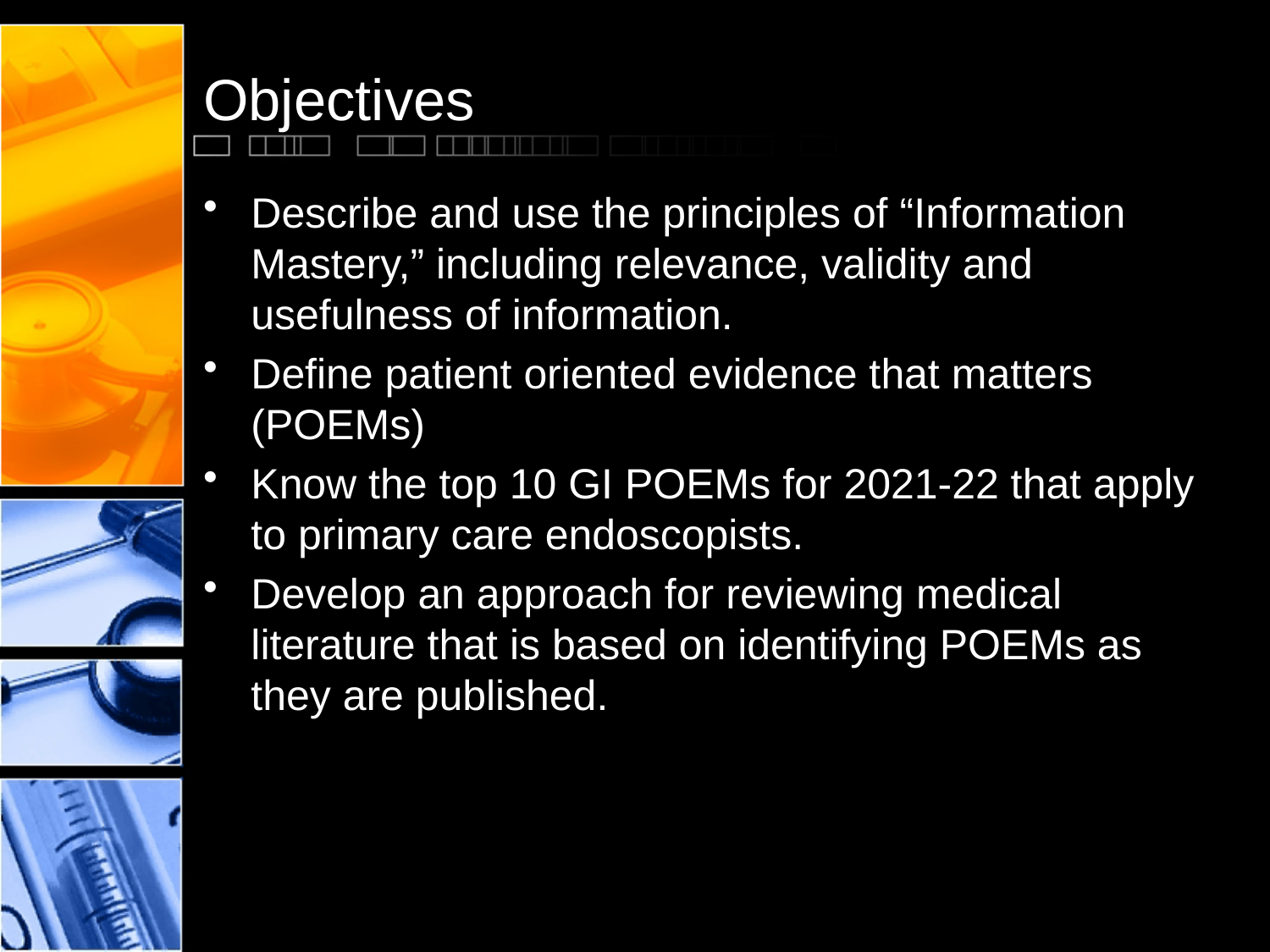

# Objectives
Describe and use the principles of “Information Mastery,” including relevance, validity and usefulness of information.
Define patient oriented evidence that matters (POEMs)
Know the top 10 GI POEMs for 2021-22 that apply to primary care endoscopists.
Develop an approach for reviewing medical literature that is based on identifying POEMs as they are published.